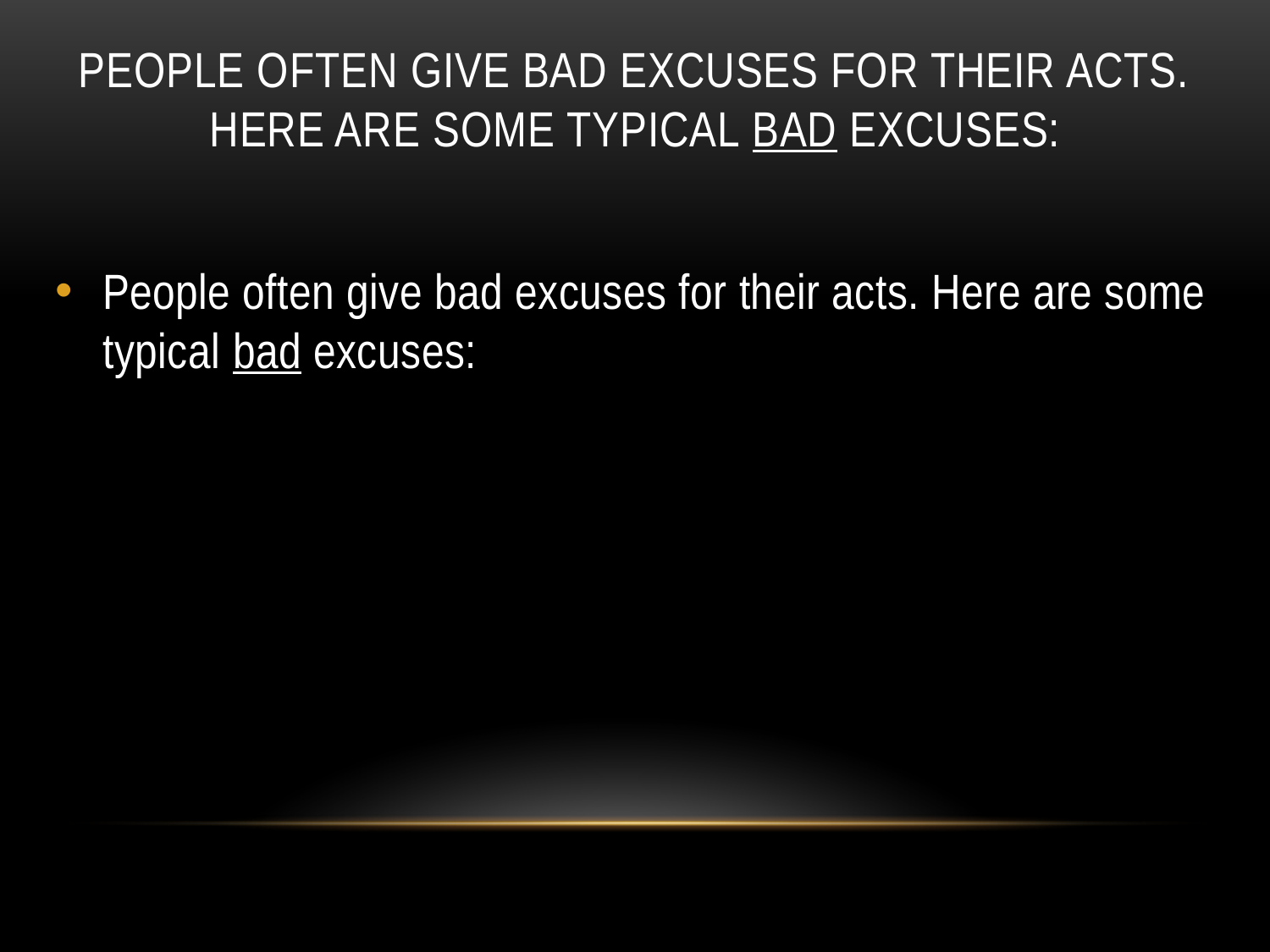

# People often give bad excuses for their acts. Here are some typical bad excuses:
People often give bad excuses for their acts. Here are some typical bad excuses: